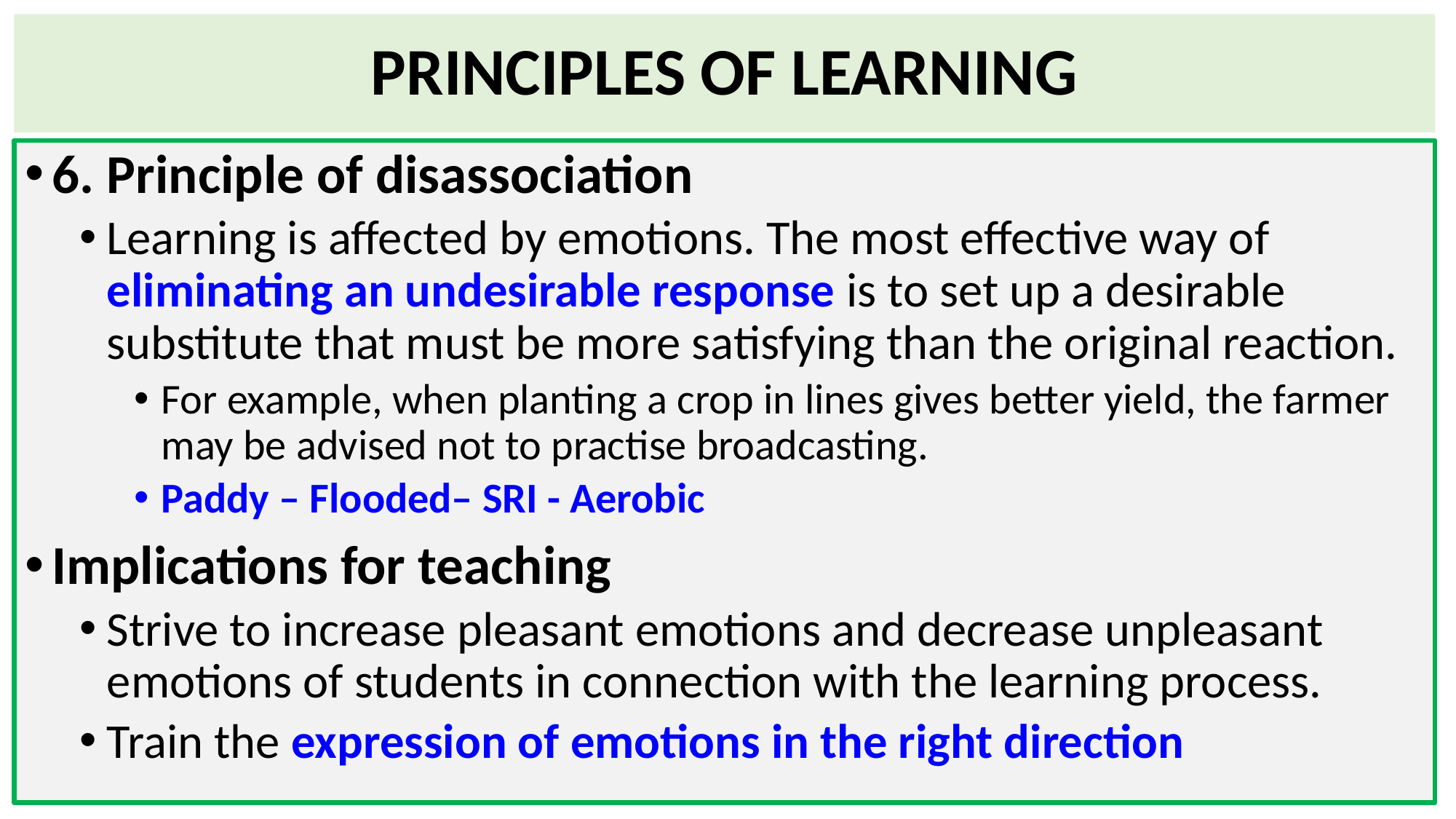

# PRINCIPLES OF LEARNING
6. Principle of disassociation
Learning is affected by emotions. The most effective way of eliminating an undesirable response is to set up a desirable substitute that must be more satisfying than the original reaction.
For example, when planting a crop in lines gives better yield, the farmer may be advised not to practise broadcasting.
Paddy – Flooded– SRI - Aerobic
Implications for teaching
Strive to increase pleasant emotions and decrease unpleasant emotions of students in connection with the learning process.
Train the expression of emotions in the right direction
79